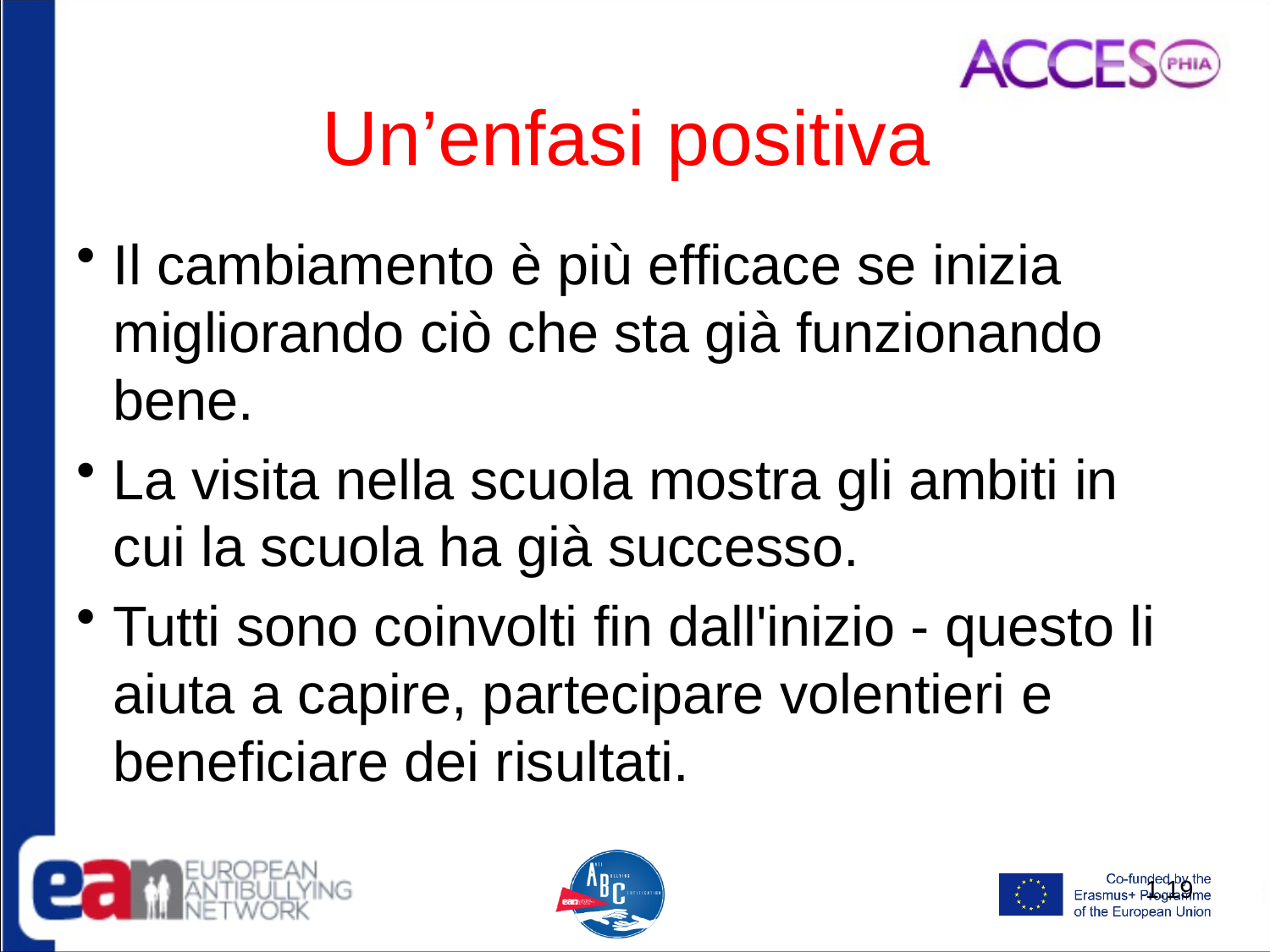

# Un’enfasi positiva
Il cambiamento è più efficace se inizia migliorando ciò che sta già funzionando bene.
La visita nella scuola mostra gli ambiti in cui la scuola ha già successo.
Tutti sono coinvolti fin dall'inizio - questo li aiuta a capire, partecipare volentieri e beneficiare dei risultati.

1.19